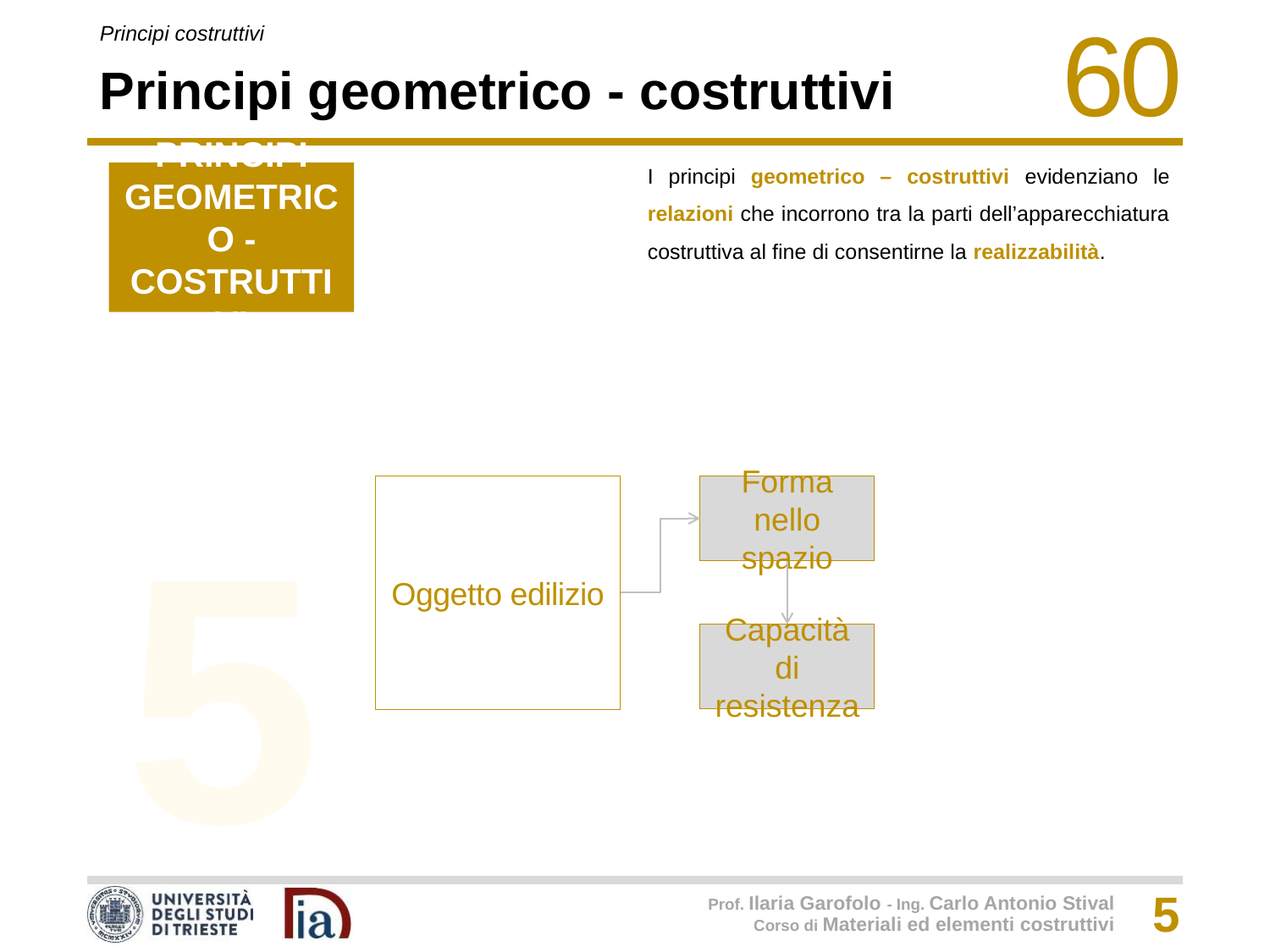

# Principi geometrico - costruttivi
I principi geometrico – costruttivi evidenziano le relazioni che incorrono tra la parti dell’apparecchiatura costruttiva al fine di consentirne la realizzabilità.
PRINCIPI GEOMETRICO - COSTRUTTIVI
Oggetto edilizio
Forma nello spazio
Capacità di resistenza